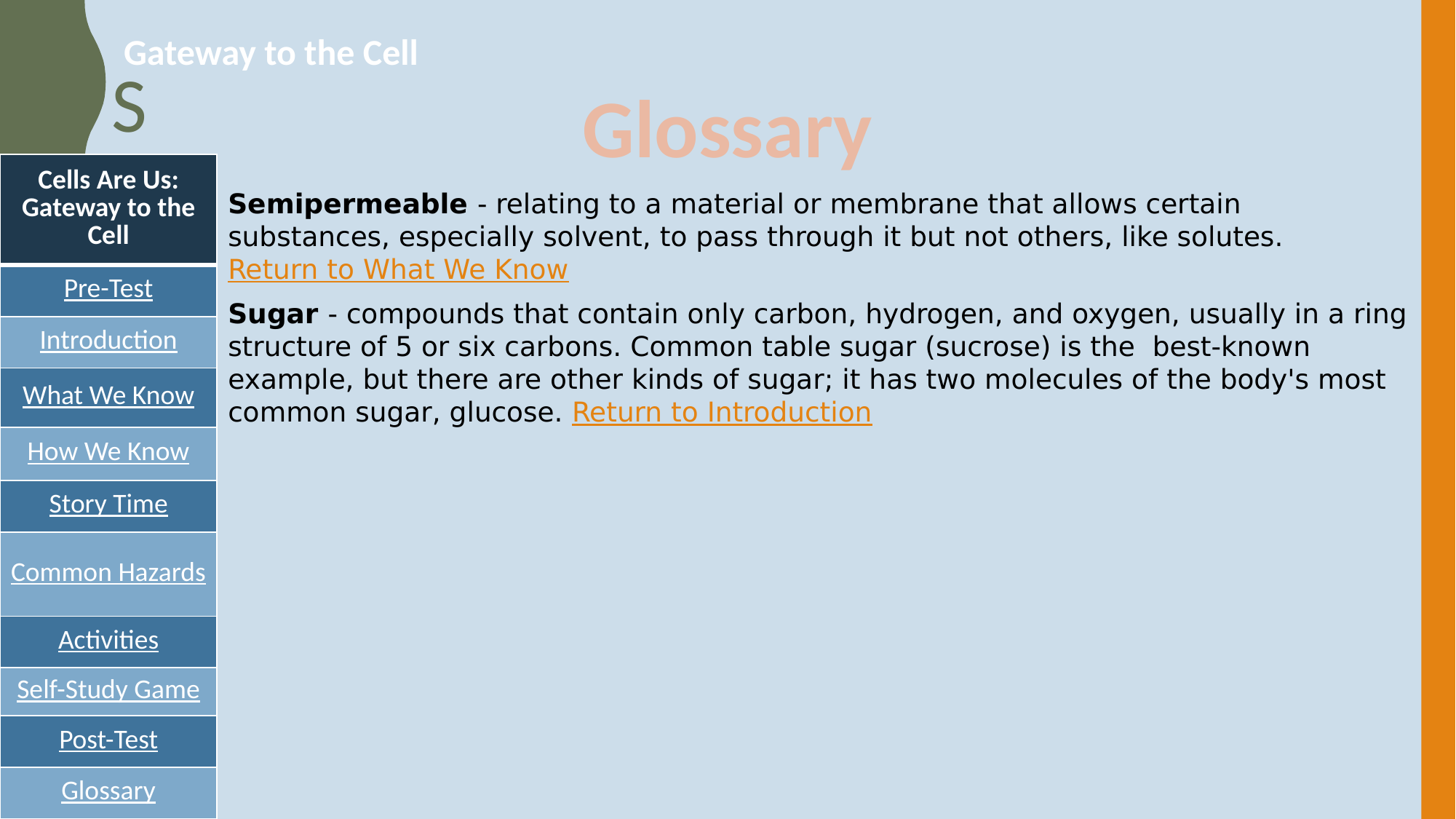

Gateway to the Cell
# S
Glossary
| Cells Are Us: Gateway to the Cell |
| --- |
| Pre-Test |
| Introduction |
| What We Know |
| How We Know |
| Story Time |
| Common Hazards |
| Activities |
| Self-Study Game |
| Post-Test |
| Glossary |
Semipermeable - relating to a material or membrane that allows certain substances, especially solvent, to pass through it but not others, like solutes. Return to What We Know
Sugar - compounds that contain only carbon, hydrogen, and oxygen, usually in a ring structure of 5 or six carbons. Common table sugar (sucrose) is the  best-known example, but there are other kinds of sugar; it has two molecules of the body's most common sugar, glucose. Return to Introduction